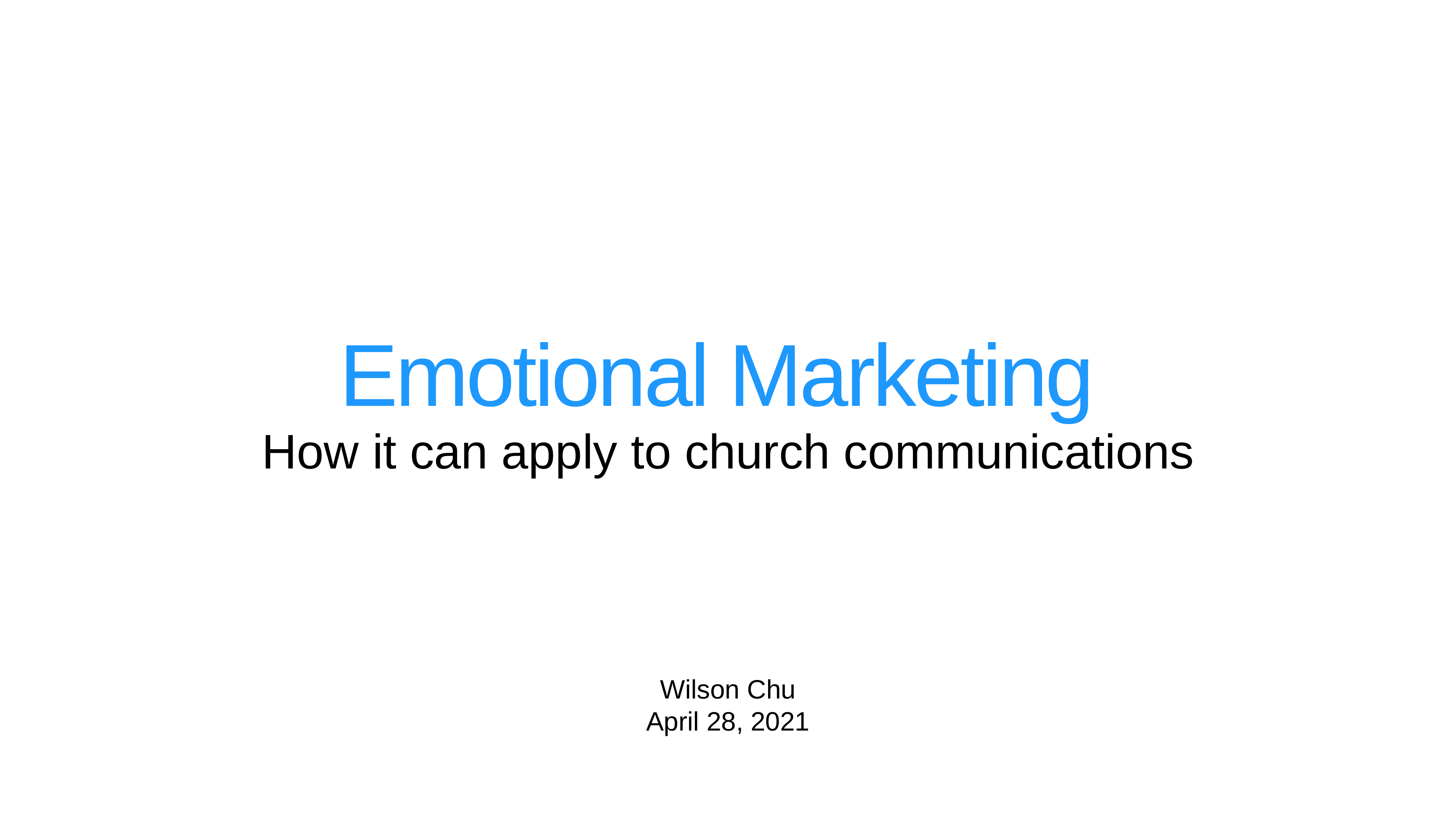

# Emotional Marketing
How it can apply to church communications
Wilson Chu
April 28, 2021